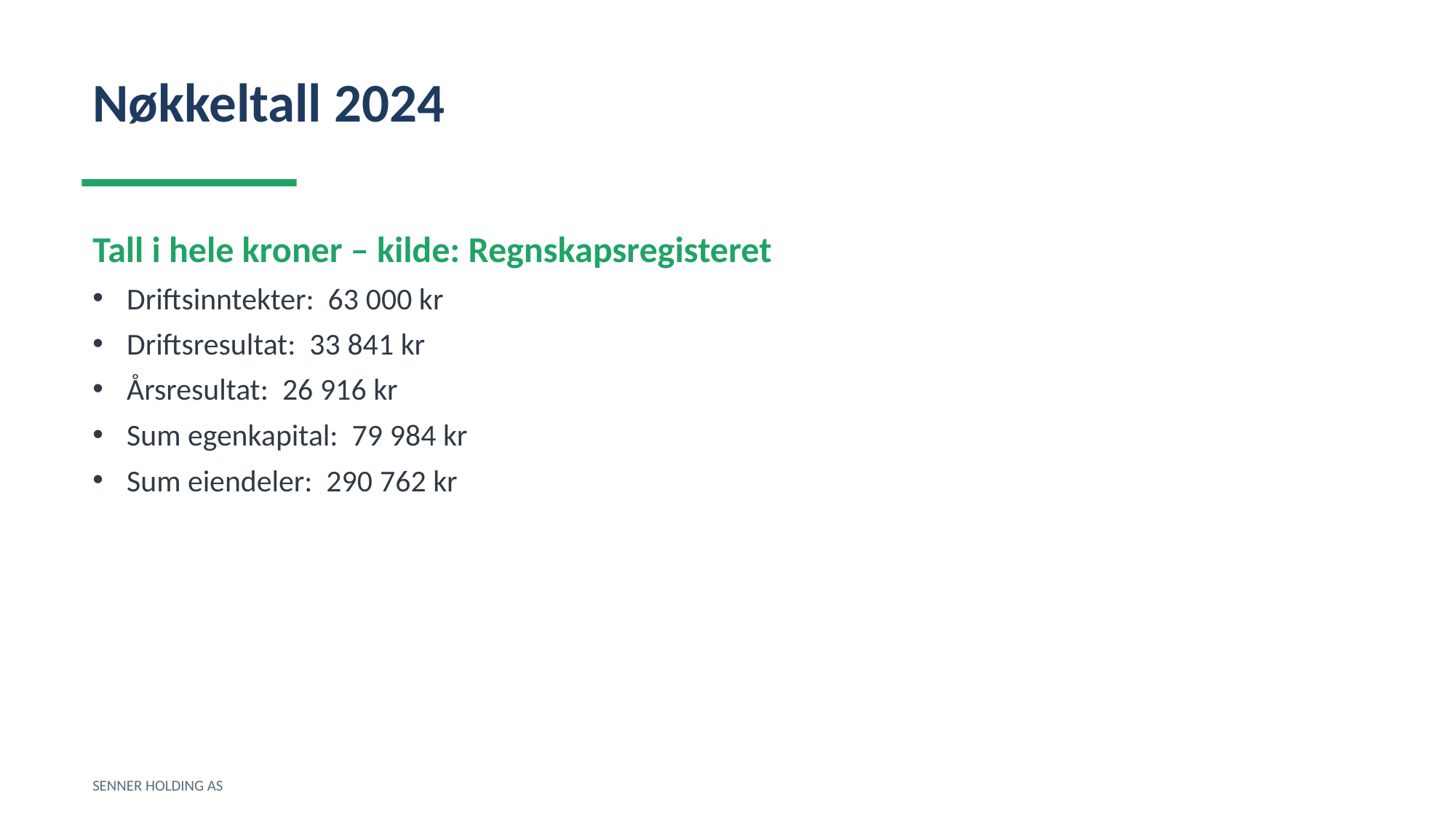

Nøkkeltall 2024

Tall i hele kroner – kilde: Regnskapsregisteret
Driftsinntekter:  63 000 kr
Driftsresultat:  33 841 kr
Årsresultat:  26 916 kr
Sum egenkapital:  79 984 kr
Sum eiendeler:  290 762 kr
SENNER HOLDING AS